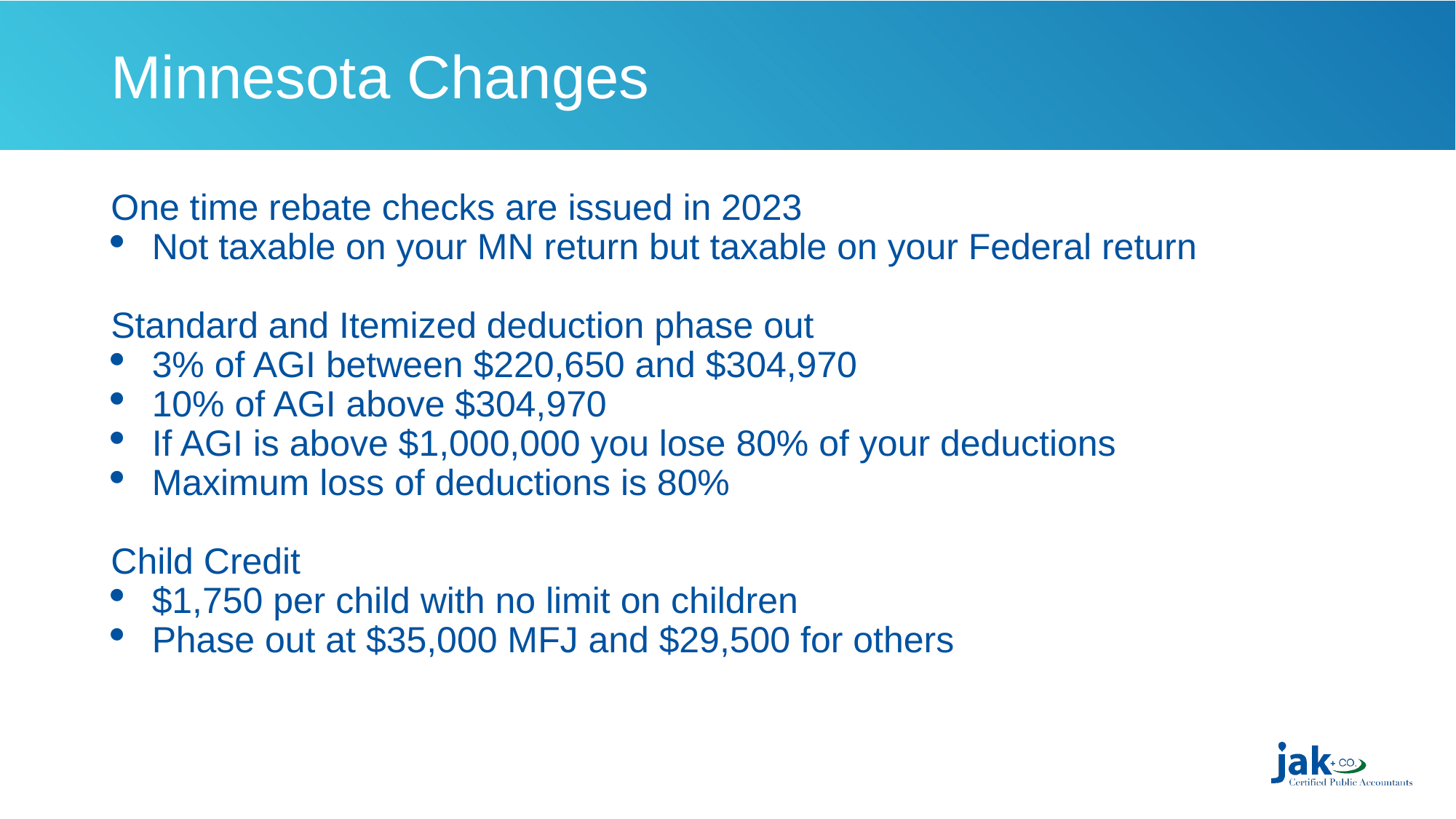

# Minnesota Changes
One time rebate checks are issued in 2023
Not taxable on your MN return but taxable on your Federal return

Standard and Itemized deduction phase out
3% of AGI between $220,650 and $304,970
10% of AGI above $304,970
If AGI is above $1,000,000 you lose 80% of your deductions
Maximum loss of deductions is 80%

Child Credit
$1,750 per child with no limit on children
Phase out at $35,000 MFJ and $29,500 for others